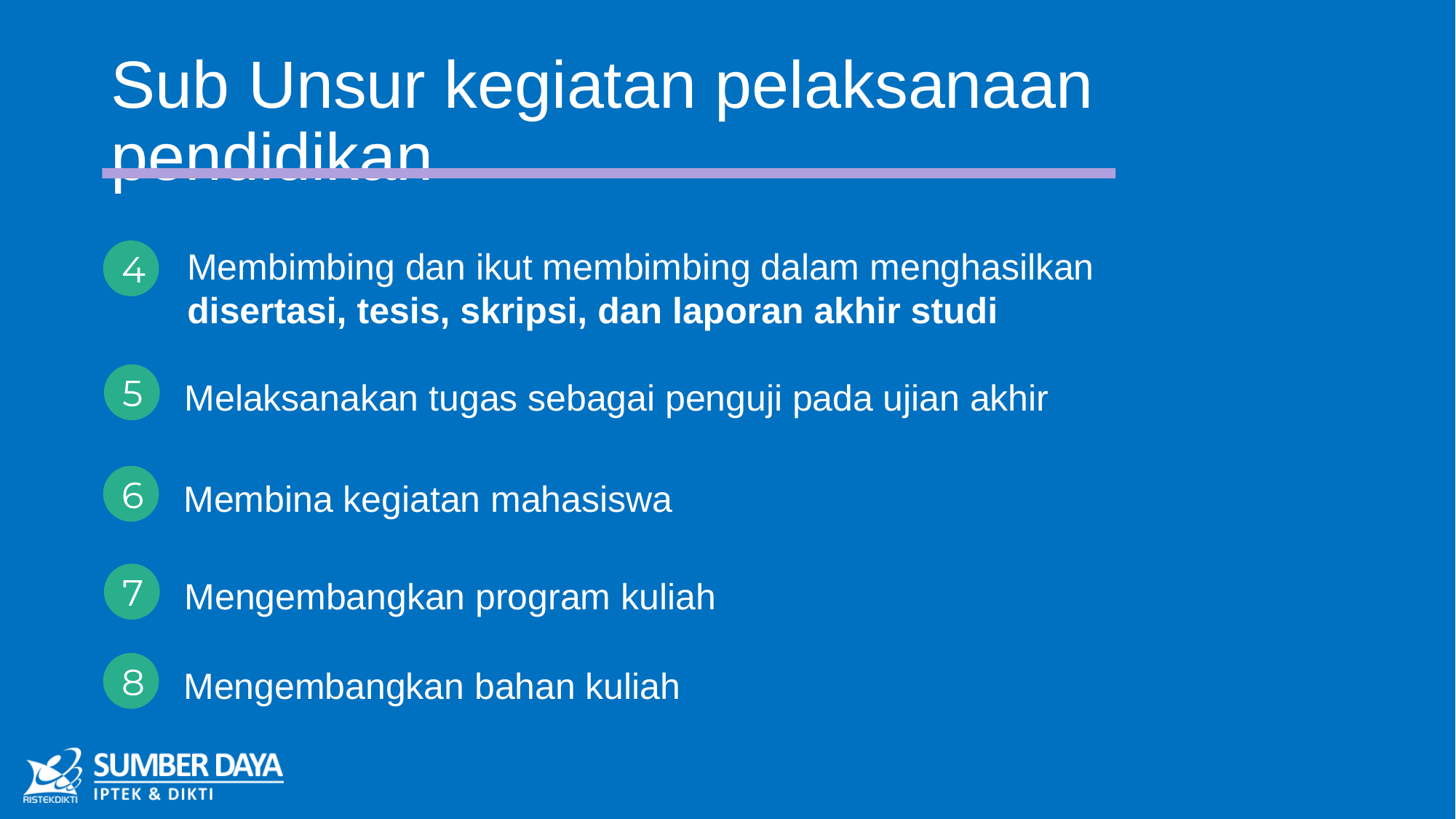

# Sub Unsur kegiatan pelaksanaan pendidikan

Membimbing dan ikut membimbing dalam menghasilkan
disertasi, tesis, skripsi, dan laporan akhir studi
4
5
Melaksanakan tugas sebagai penguji pada ujian akhir
6
Membina kegiatan mahasiswa
7
Mengembangkan program kuliah
8
Mengembangkan bahan kuliah